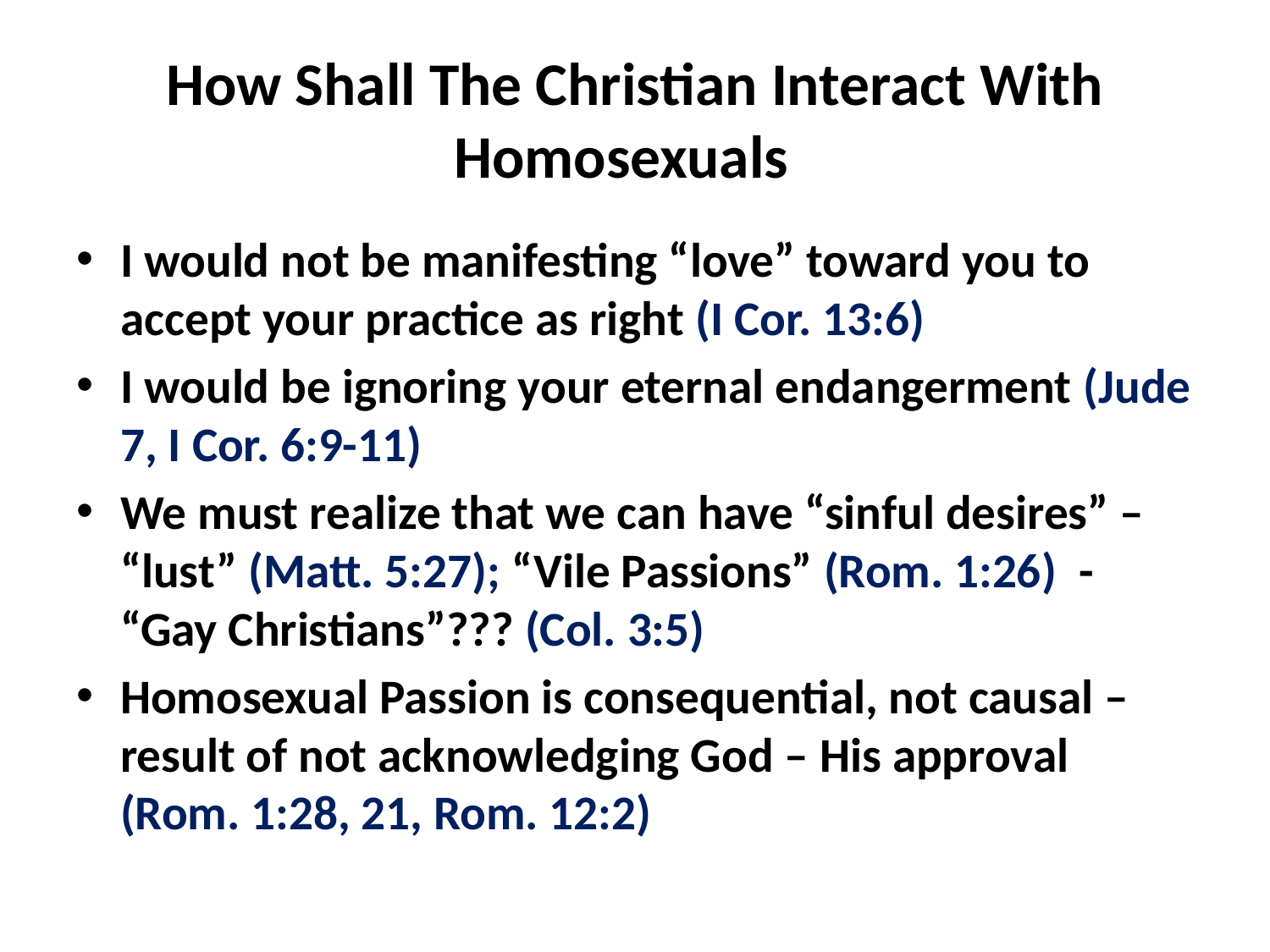

# How Shall The Christian Interact With Homosexuals
I would not be manifesting “love” toward you to accept your practice as right (I Cor. 13:6)
I would be ignoring your eternal endangerment (Jude 7, I Cor. 6:9-11)
We must realize that we can have “sinful desires” – “lust” (Matt. 5:27); “Vile Passions” (Rom. 1:26)  - “Gay Christians”??? (Col. 3:5)
Homosexual Passion is consequential, not causal – result of not acknowledging God – His approval  (Rom. 1:28, 21, Rom. 12:2)